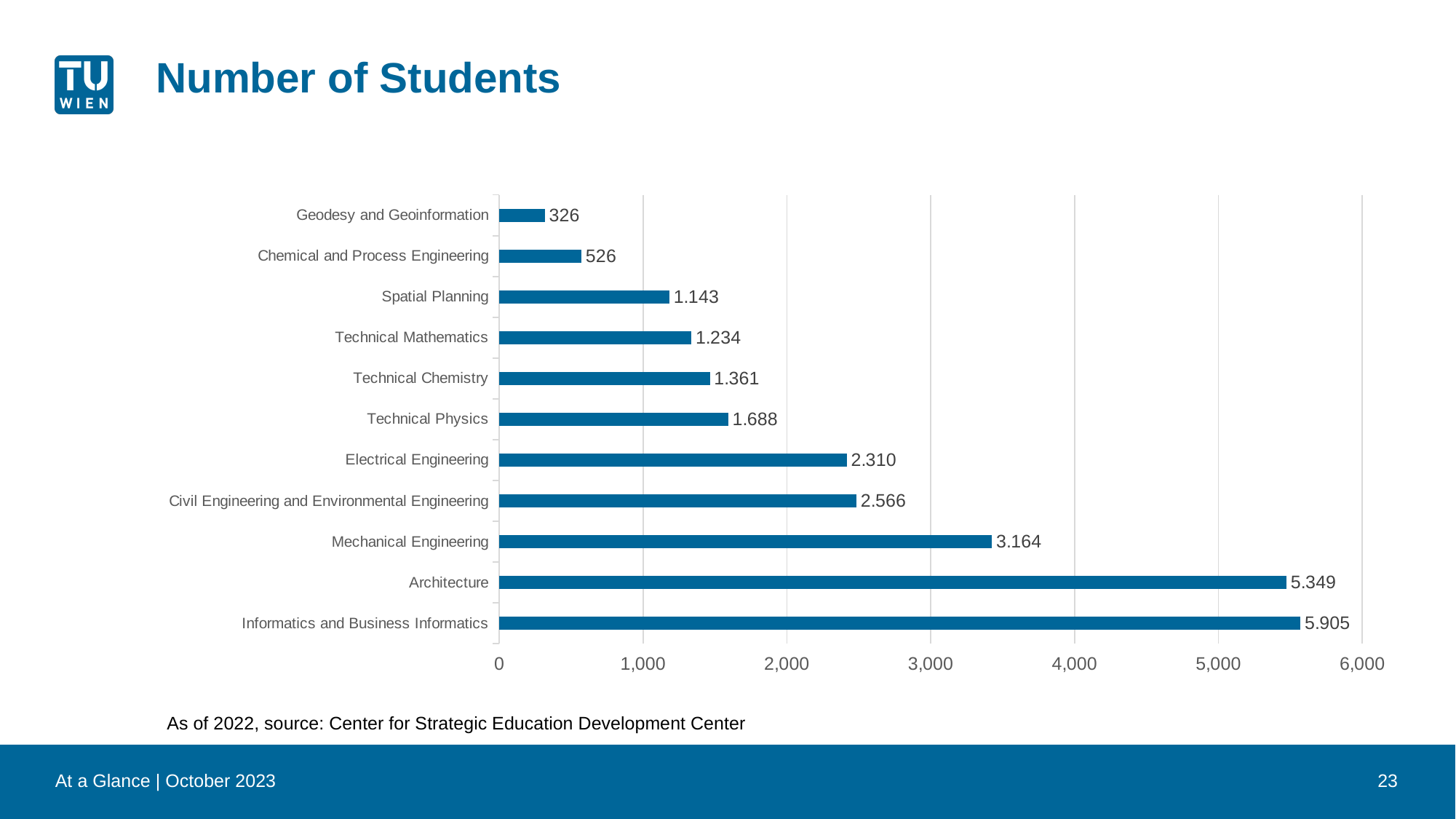

# Number of Students

### Chart

| Category | As of 2022, source: Strategic Education Development Center |
|---|---|
| Informatics and Business Informatics | 5570.0 |
| Architecture | 5473.0 |
| Mechanical Engineering | 3426.0 |
| Civil Engineering and Environmental Engineering | 2483.0 |
| Electrical Engineering | 2416.0 |
| Technical Physics | 1591.0 |
| Technical Chemistry | 1464.0 |
| Technical Mathematics | 1335.0 |
| Spatial Planning | 1182.0 |
| Chemical and Process Engineering | 571.0 |
| Geodesy and Geoinformation | 316.0 |
As of 2022, source: Center for Strategic Education Development Center
At a Glance | October 2023
23